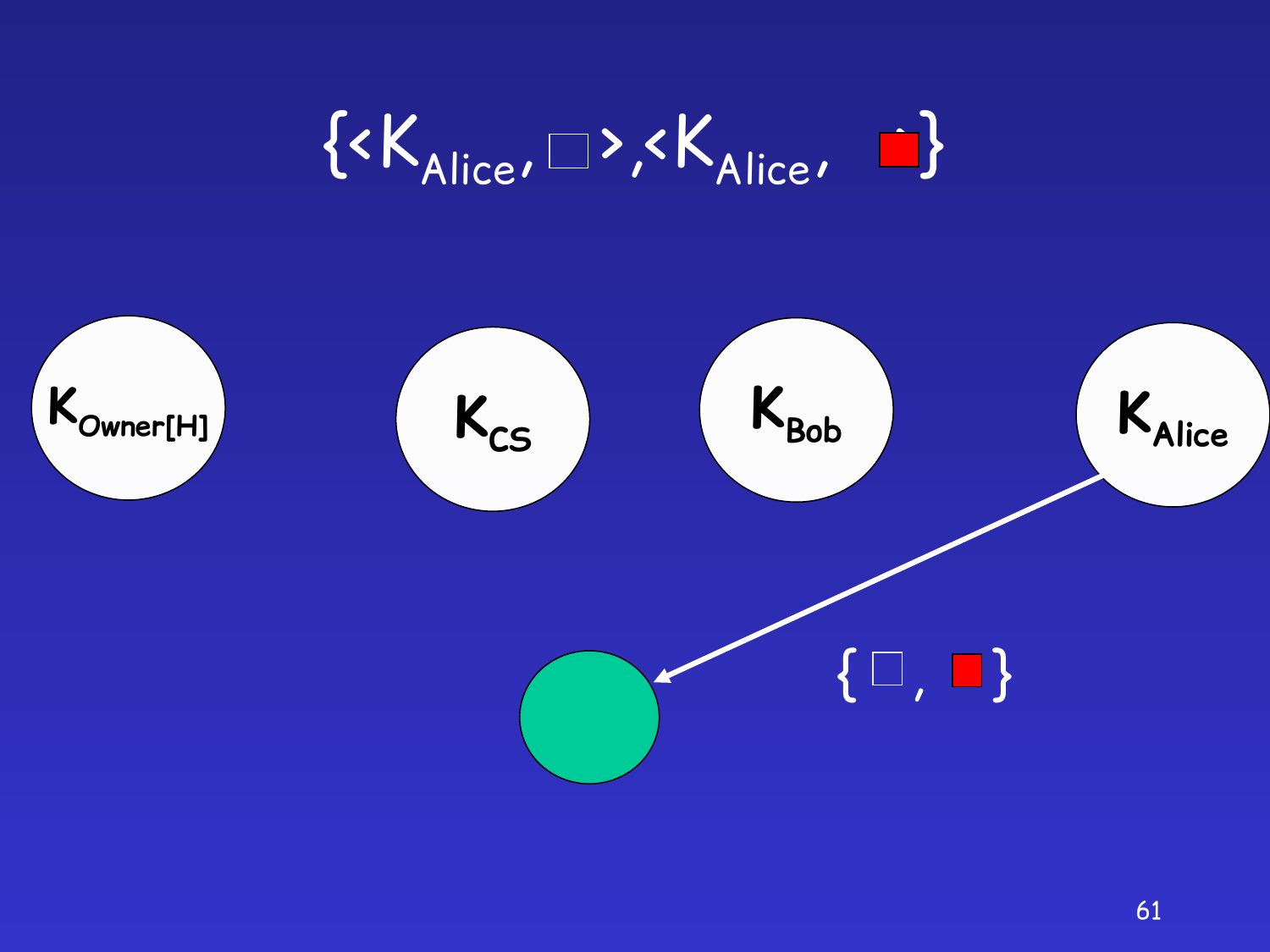

# {<KAlice,   >,<KAlice,   >}

KOwner[H]
KBob
KAlice
KCS

{   ,    }

61